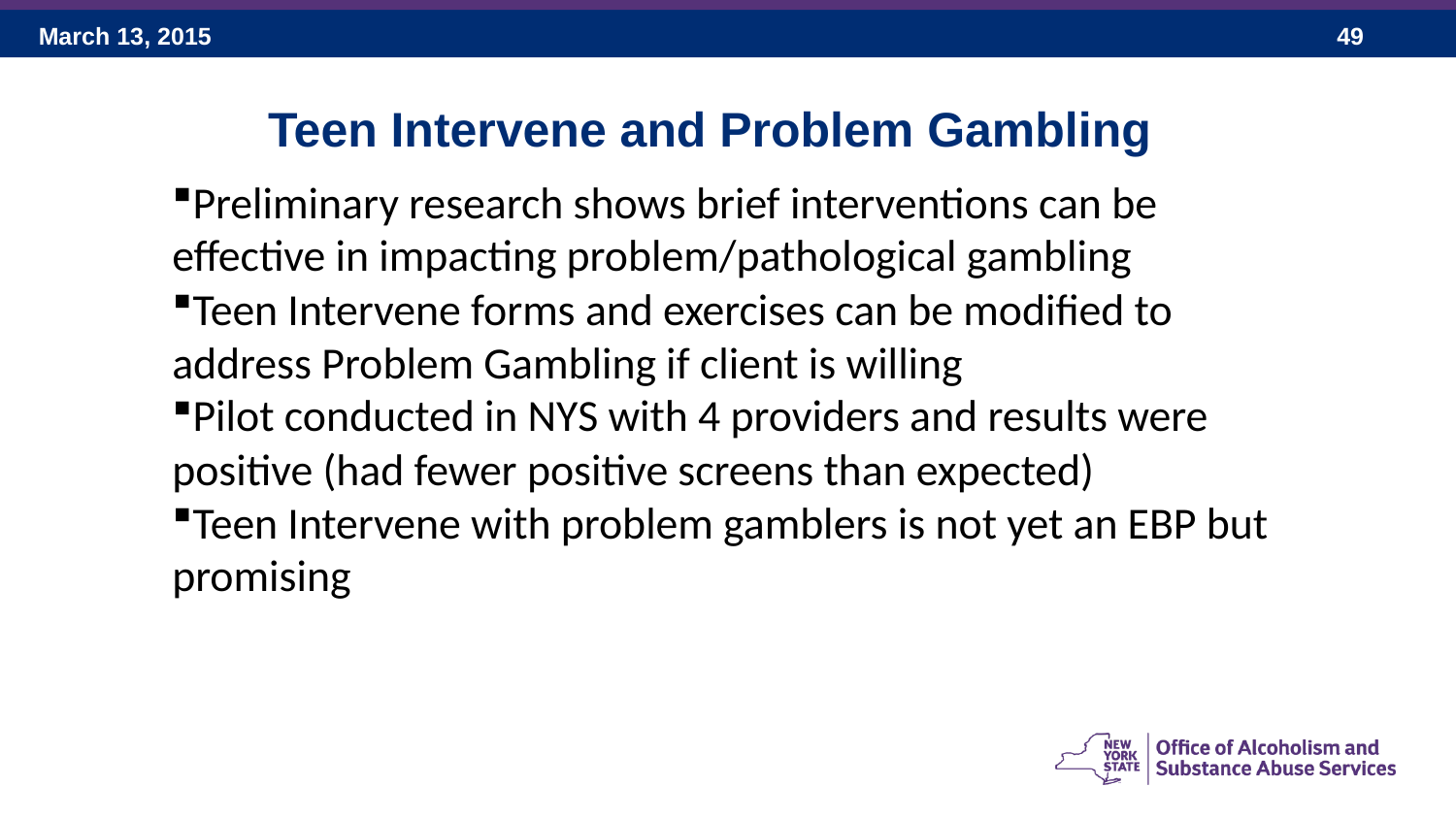

Teen Intervene and Problem Gambling
Preliminary research shows brief interventions can be effective in impacting problem/pathological gambling
Teen Intervene forms and exercises can be modified to address Problem Gambling if client is willing
Pilot conducted in NYS with 4 providers and results were positive (had fewer positive screens than expected)
Teen Intervene with problem gamblers is not yet an EBP but promising